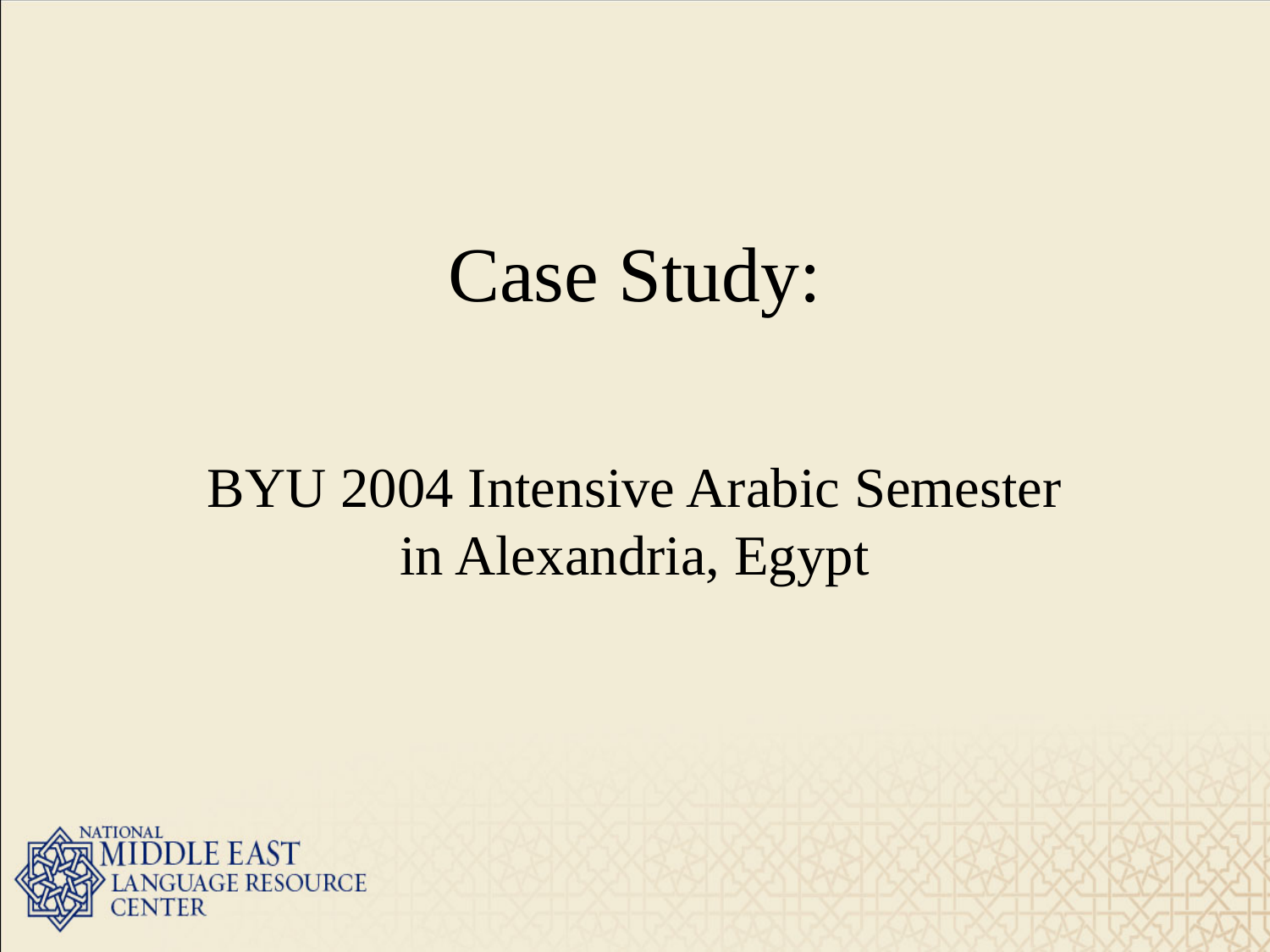

# Case Study:
BYU 2004 Intensive Arabic Semester in Alexandria, Egypt